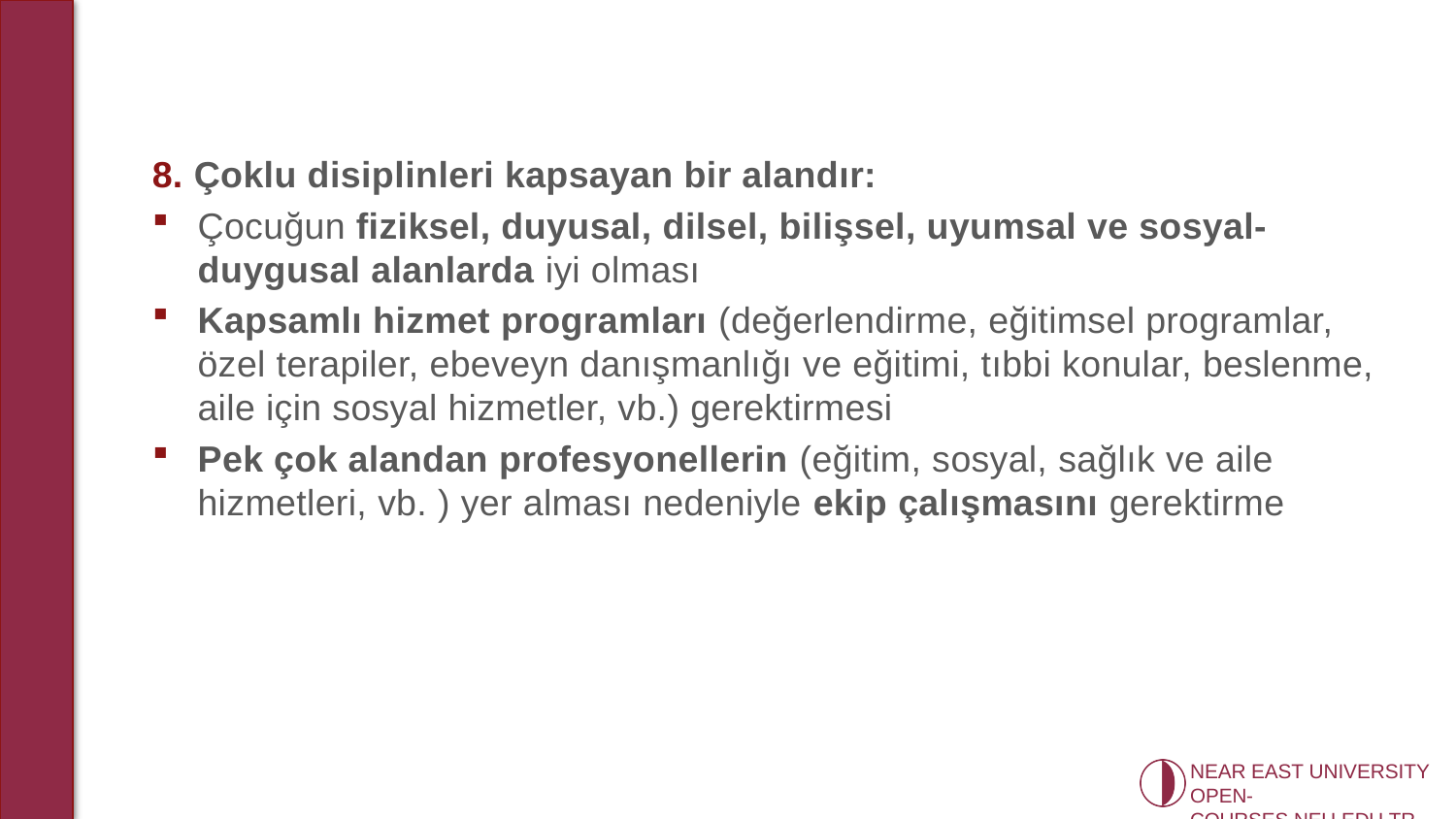

8. Çoklu disiplinleri kapsayan bir alandır:
Çocuğun fiziksel, duyusal, dilsel, bilişsel, uyumsal ve sosyal-duygusal alanlarda iyi olması
Kapsamlı hizmet programları (değerlendirme, eğitimsel programlar, özel terapiler, ebeveyn danışmanlığı ve eğitimi, tıbbi konular, beslenme, aile için sosyal hizmetler, vb.) gerektirmesi
Pek çok alandan profesyonellerin (eğitim, sosyal, sağlık ve aile hizmetleri, vb. ) yer alması nedeniyle ekip çalışmasını gerektirme